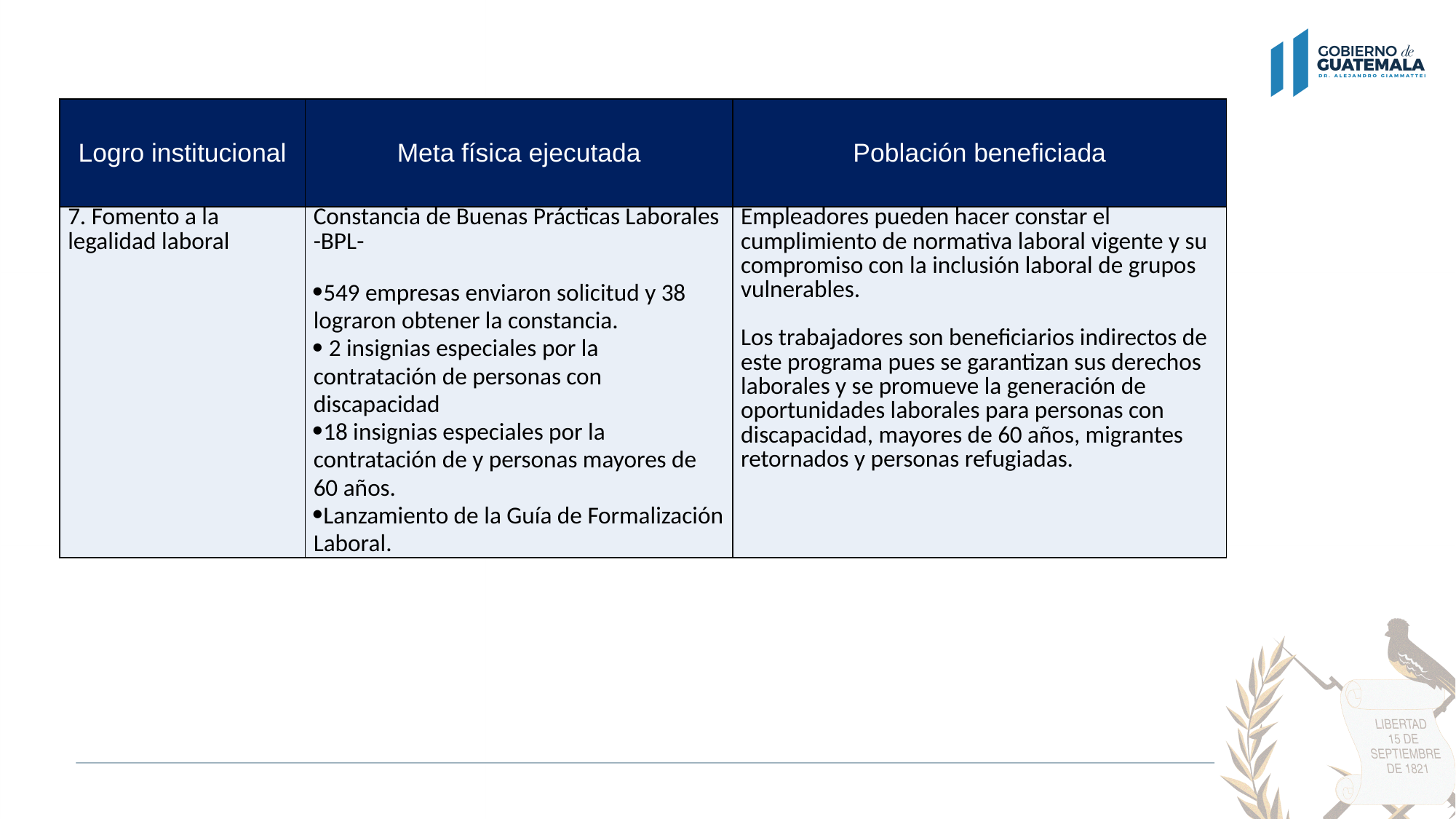

| Logro institucional | Meta física ejecutada | Población beneficiada |
| --- | --- | --- |
| 7. Fomento a la legalidad laboral | Constancia de Buenas Prácticas Laborales -BPL-   549 empresas enviaron solicitud y 38 lograron obtener la constancia. 2 insignias especiales por la contratación de personas con discapacidad 18 insignias especiales por la contratación de y personas mayores de 60 años. Lanzamiento de la Guía de Formalización Laboral. | Empleadores pueden hacer constar el cumplimiento de normativa laboral vigente y su compromiso con la inclusión laboral de grupos vulnerables.   Los trabajadores son beneficiarios indirectos de este programa pues se garantizan sus derechos laborales y se promueve la generación de oportunidades laborales para personas con discapacidad, mayores de 60 años, migrantes retornados y personas refugiadas. |